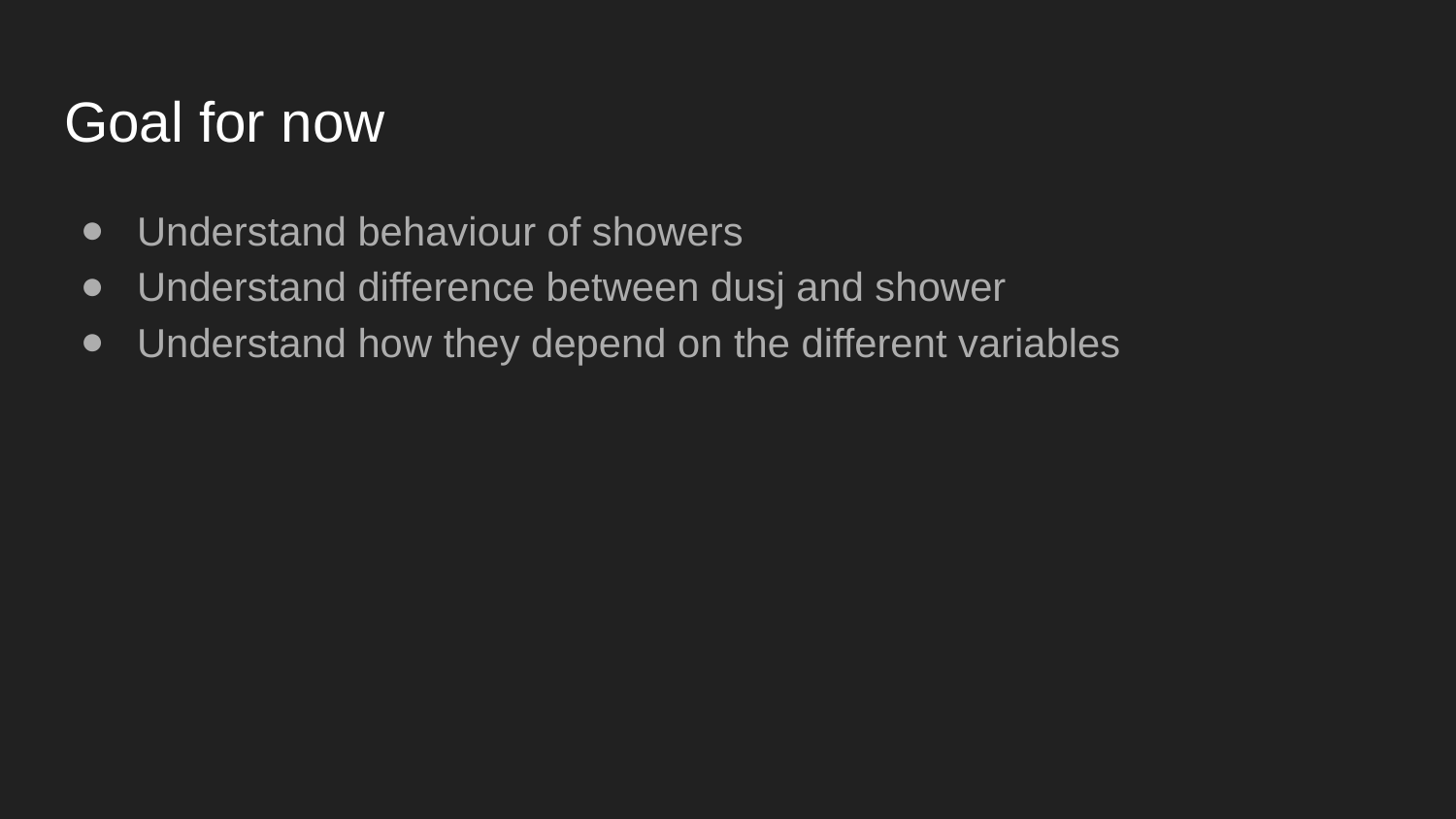

# Goal for now
Understand behaviour of showers
Understand difference between dusj and shower
Understand how they depend on the different variables